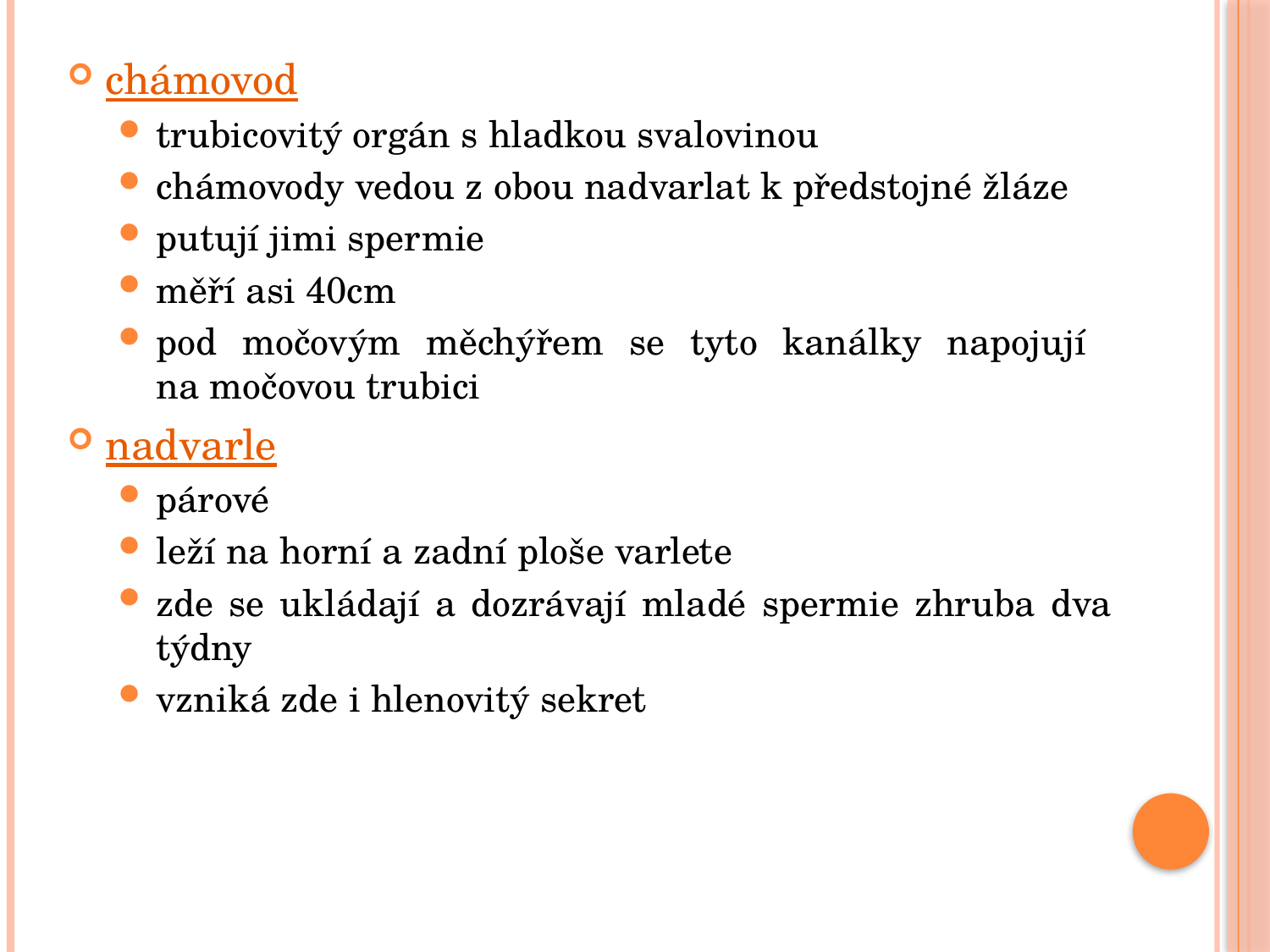

chámovod
trubicovitý orgán s hladkou svalovinou
chámovody vedou z obou nadvarlat k předstojné žláze
putují jimi spermie
měří asi 40cm
pod močovým měchýřem se tyto kanálky napojují
na močovou trubici
nadvarle
párové
leží na horní a zadní ploše varlete
zde se ukládají a dozrávají mladé spermie zhruba dva týdny
vzniká zde i hlenovitý sekret